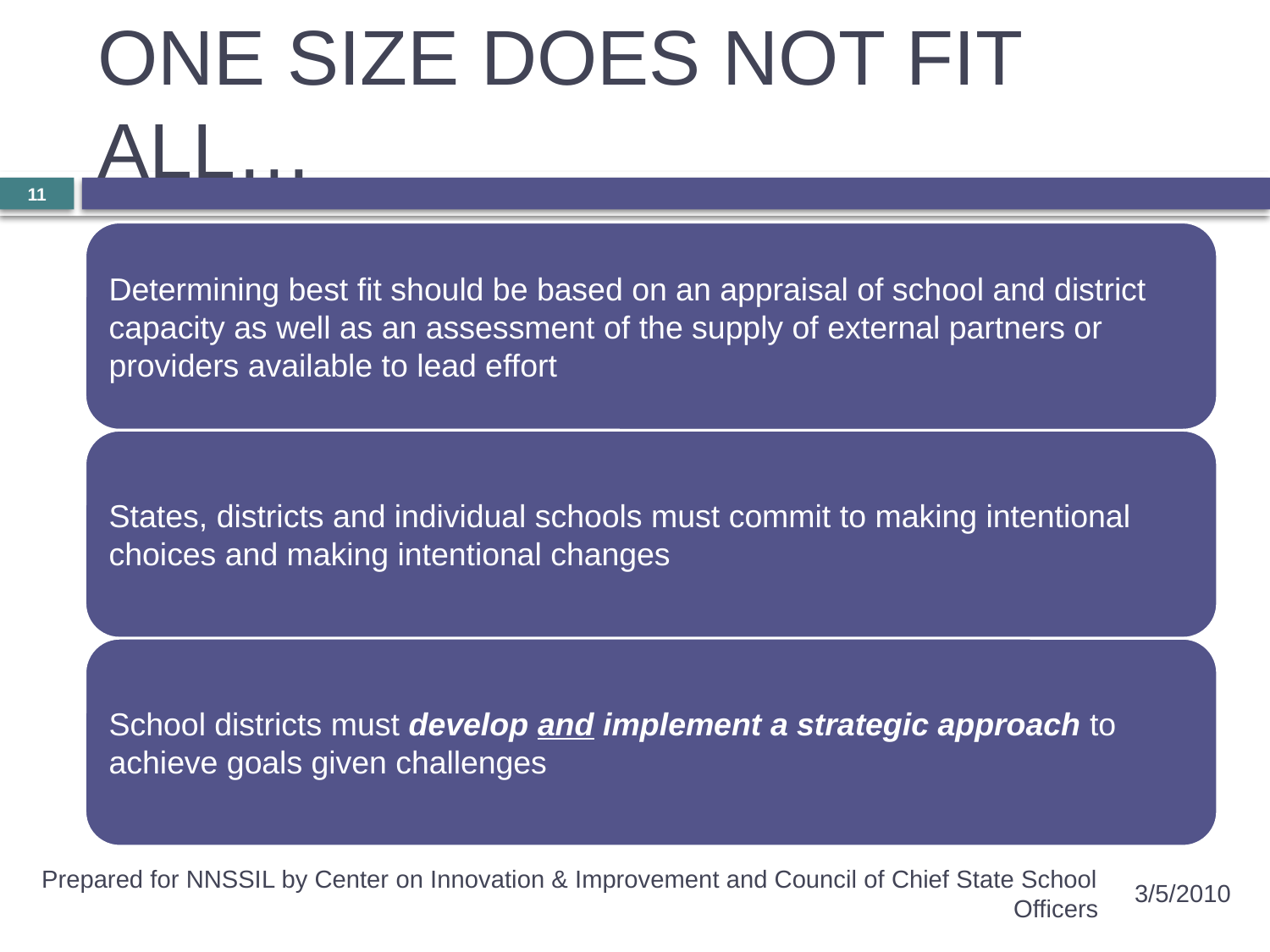

# ONE SIZE DOES NOT FIT ALL…
11
Determining best fit should be based on an appraisal of school and district capacity as well as an assessment of the supply of external partners or providers available to lead effort
School districts must develop and implement a strategic approach to achieve goals given challenges
States, districts and individual schools must commit to making intentional choices and making intentional changes
Prepared for NNSSIL by Center on Innovation & Improvement and Council of Chief State School Officers
3/5/2010